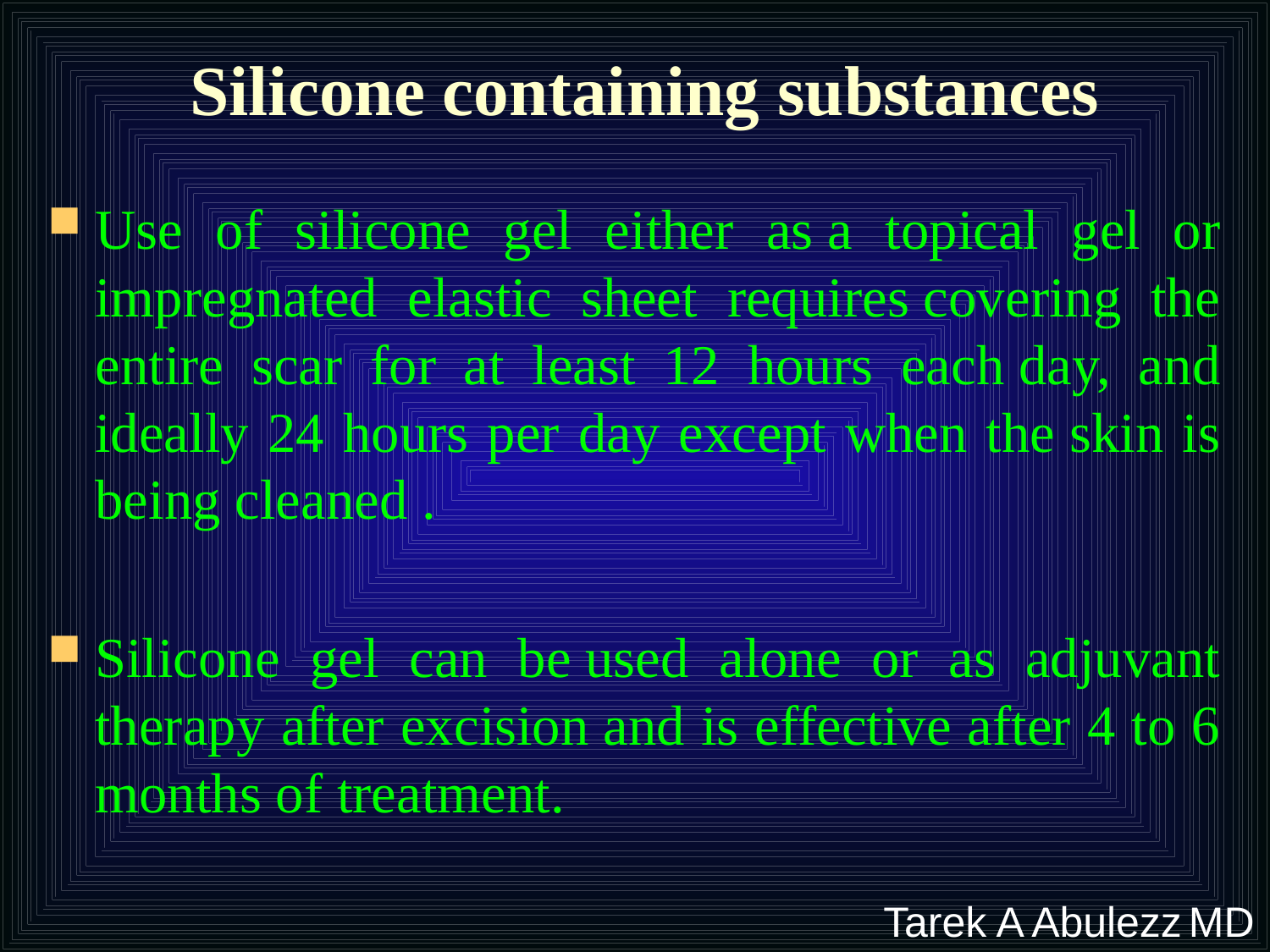

# Silicone containing substances
Use of silicone gel either as a topical gel or impregnated elastic sheet requires covering the entire scar for at least 12 hours each day, and ideally 24 hours per day except when the skin is being cleaned .

Silicone gel can be used alone or as adjuvant therapy after excision and is effective after 4 to 6 months of treatment.
Tarek A Abulezz MD